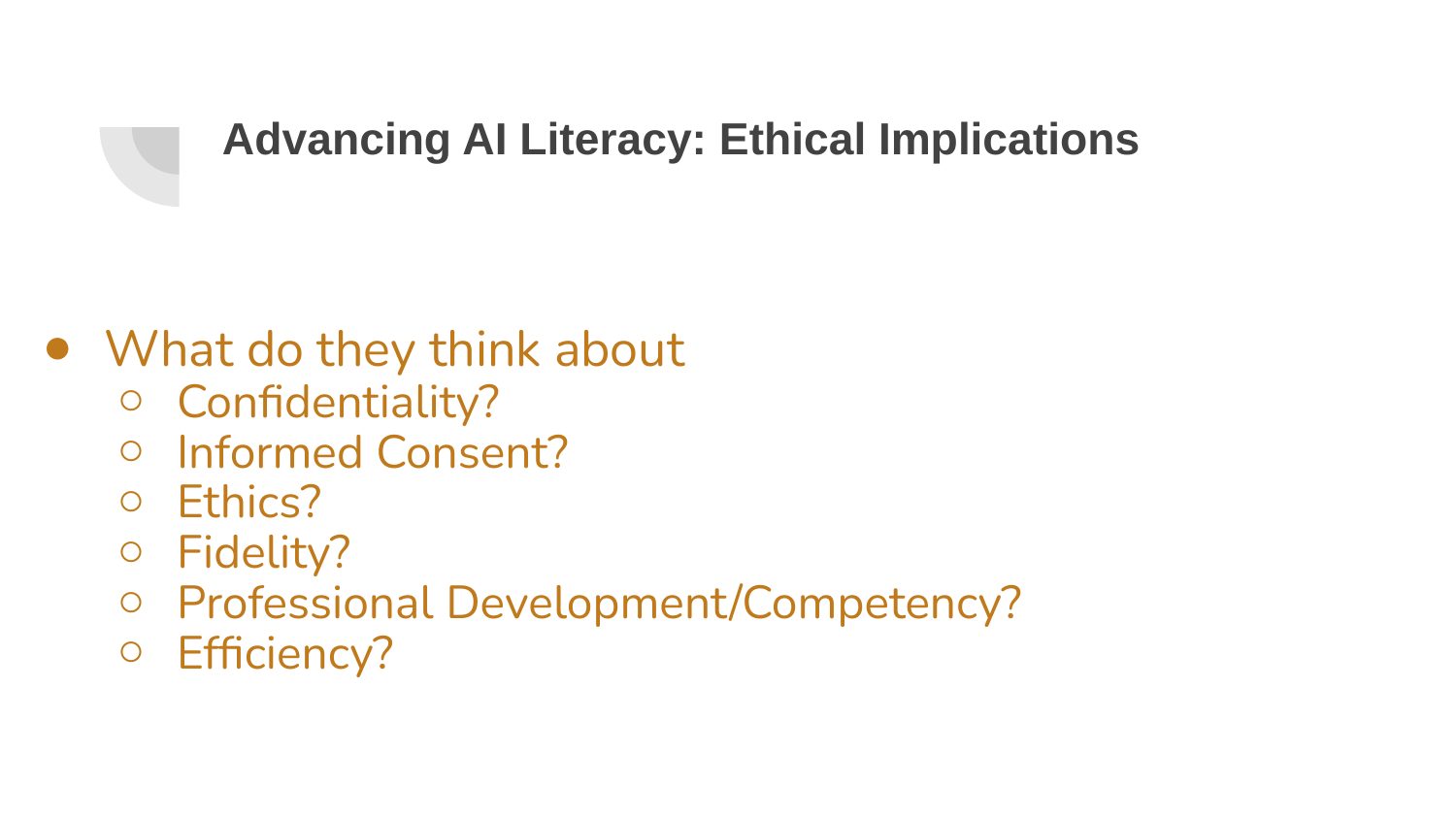

# Advancing AI Literacy: Ethical Implications
What do they think about
Confidentiality?
Informed Consent?
Ethics?
Fidelity?
Professional Development/Competency?
Efficiency?